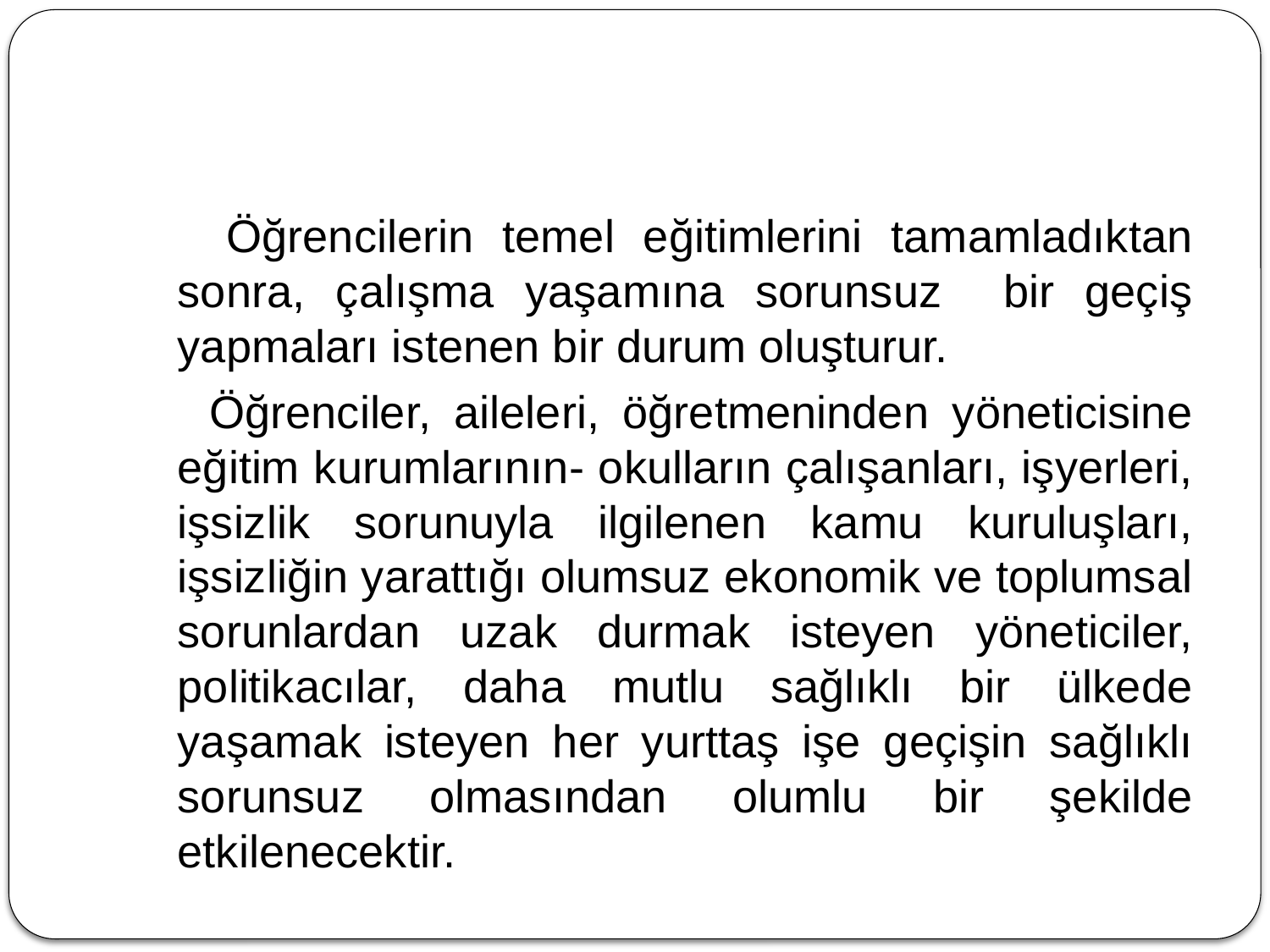

#
   Öğrencilerin temel eğitimlerini tamamladıktan sonra, çalışma yaşamına sorunsuz  bir geçiş yapmaları istenen bir durum oluşturur.
   Öğrenciler, aileleri, öğretmeninden yöneticisine eğitim kurumlarının- okulların çalışanları, işyerleri, işsizlik sorunuyla ilgilenen kamu kuruluşları, işsizliğin yarattığı olumsuz ekonomik ve toplumsal sorunlardan uzak durmak isteyen yöneticiler, politikacılar, daha mutlu sağlıklı bir ülkede yaşamak isteyen her yurttaş işe geçişin sağlıklı sorunsuz olmasından olumlu bir şekilde etkilenecektir.